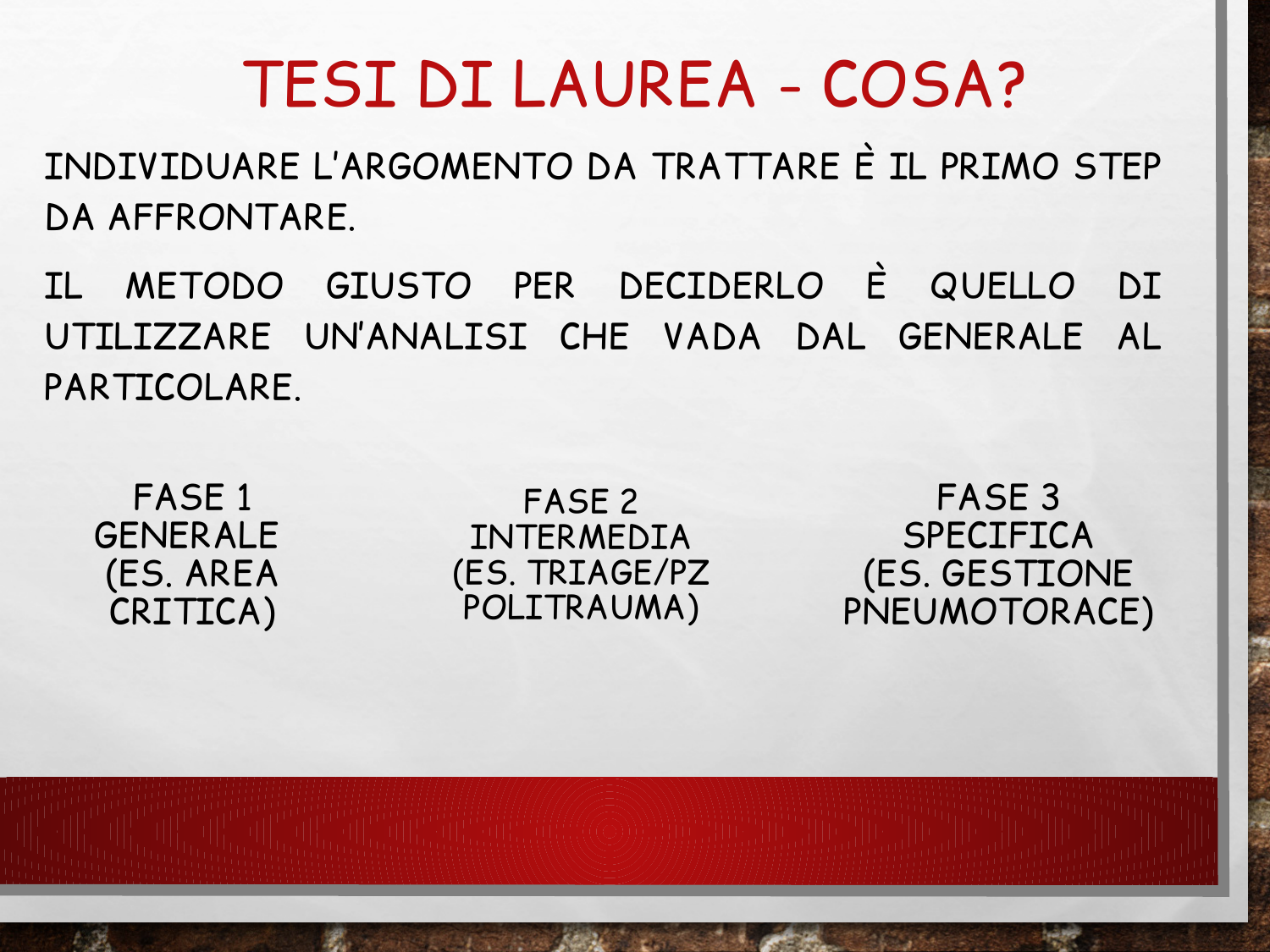

Individuare l’argomento da trattare è il primo step da affrontare.
Il metodo giusto per deciderlo è quello di utilizzare un’analisi che vada dal Generale al particolare.
# TESI DI LAUREA - cosa?
Fase 2 intermedia (es. triage/pz politrauma)
Fase 3
Specifica
(es. gestione pneumotorace)
Fase 1 generale
(es. area critica)